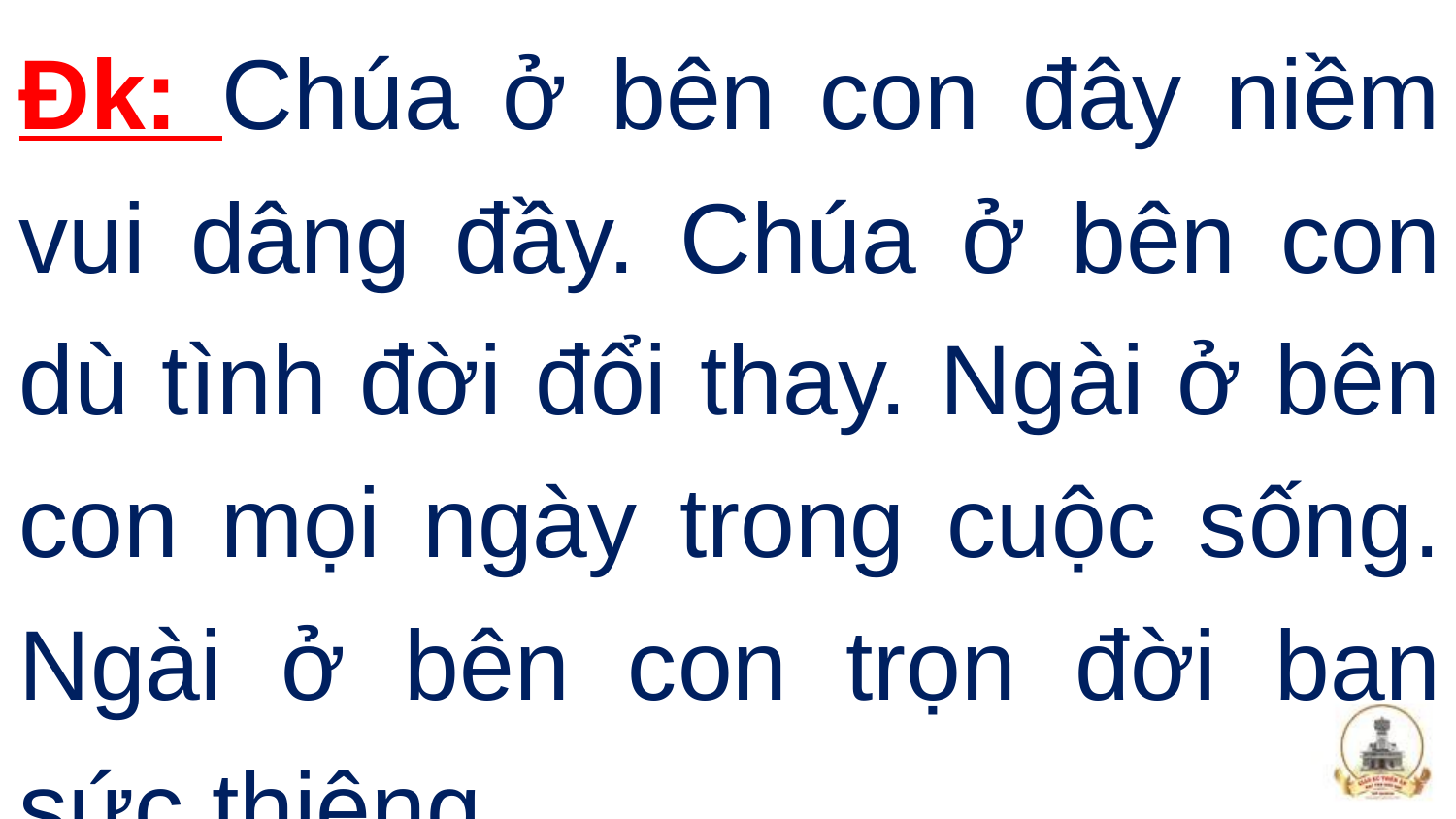

Đk: Chúa ở bên con đây niềm vui dâng đầy. Chúa ở bên con dù tình đời đổi thay. Ngài ở bên con mọi ngày trong cuộc sống. Ngài ở bên con trọn đời ban sức thiêng.